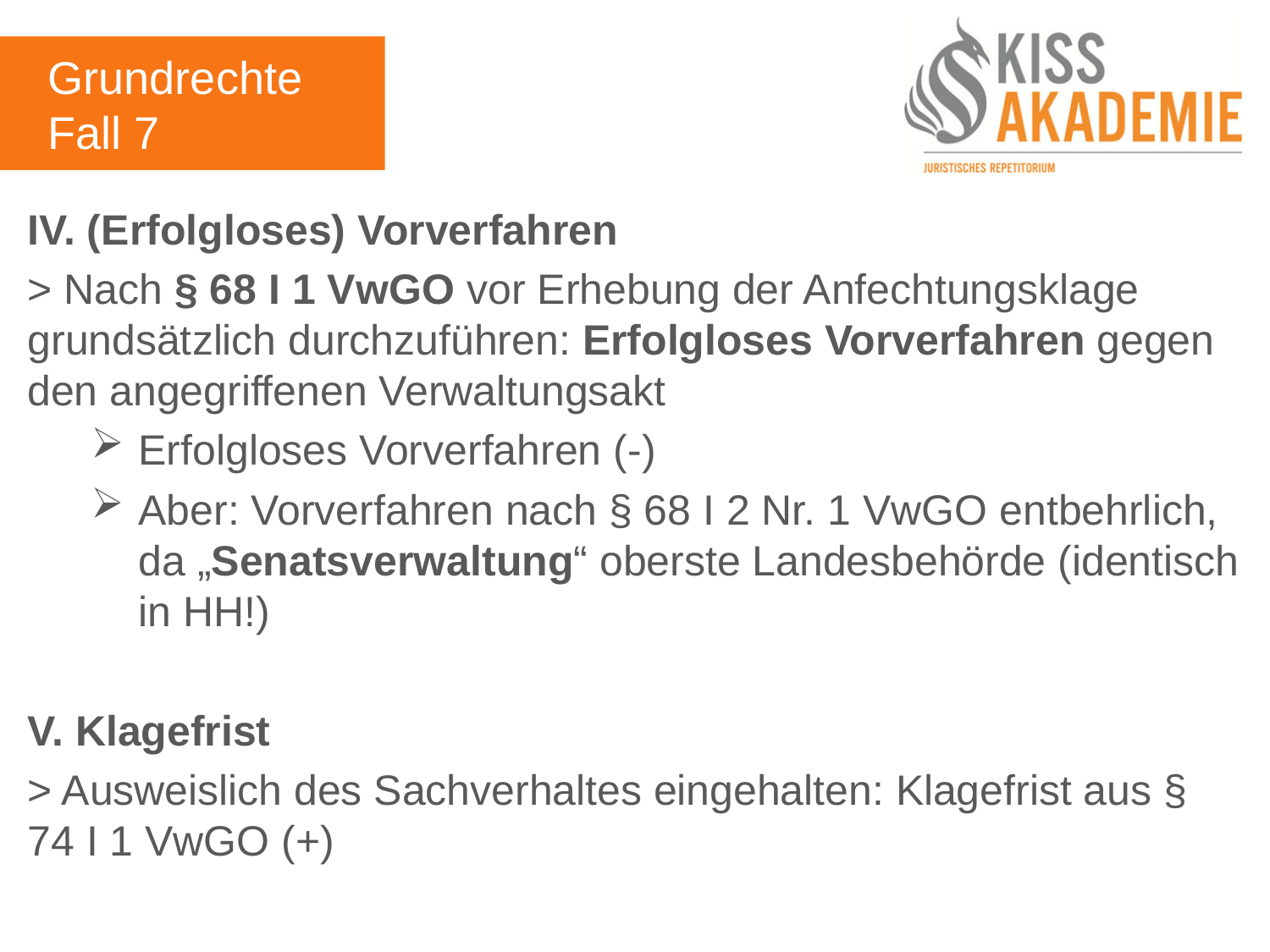

Grundrechte
Fall 7
IV. (Erfolgloses) Vorverfahren
> Nach § 68 I 1 VwGO vor Erhebung der Anfechtungsklage grundsätzlich durchzuführen: Erfolgloses Vorverfahren gegen den angegriffenen Verwaltungsakt
Erfolgloses Vorverfahren (-)
Aber: Vorverfahren nach § 68 I 2 Nr. 1 VwGO entbehrlich, da „Senatsverwaltung“ oberste Landesbehörde (identisch in HH!)

V. Klagefrist
> Ausweislich des Sachverhaltes eingehalten: Klagefrist aus § 74 I 1 VwGO (+)